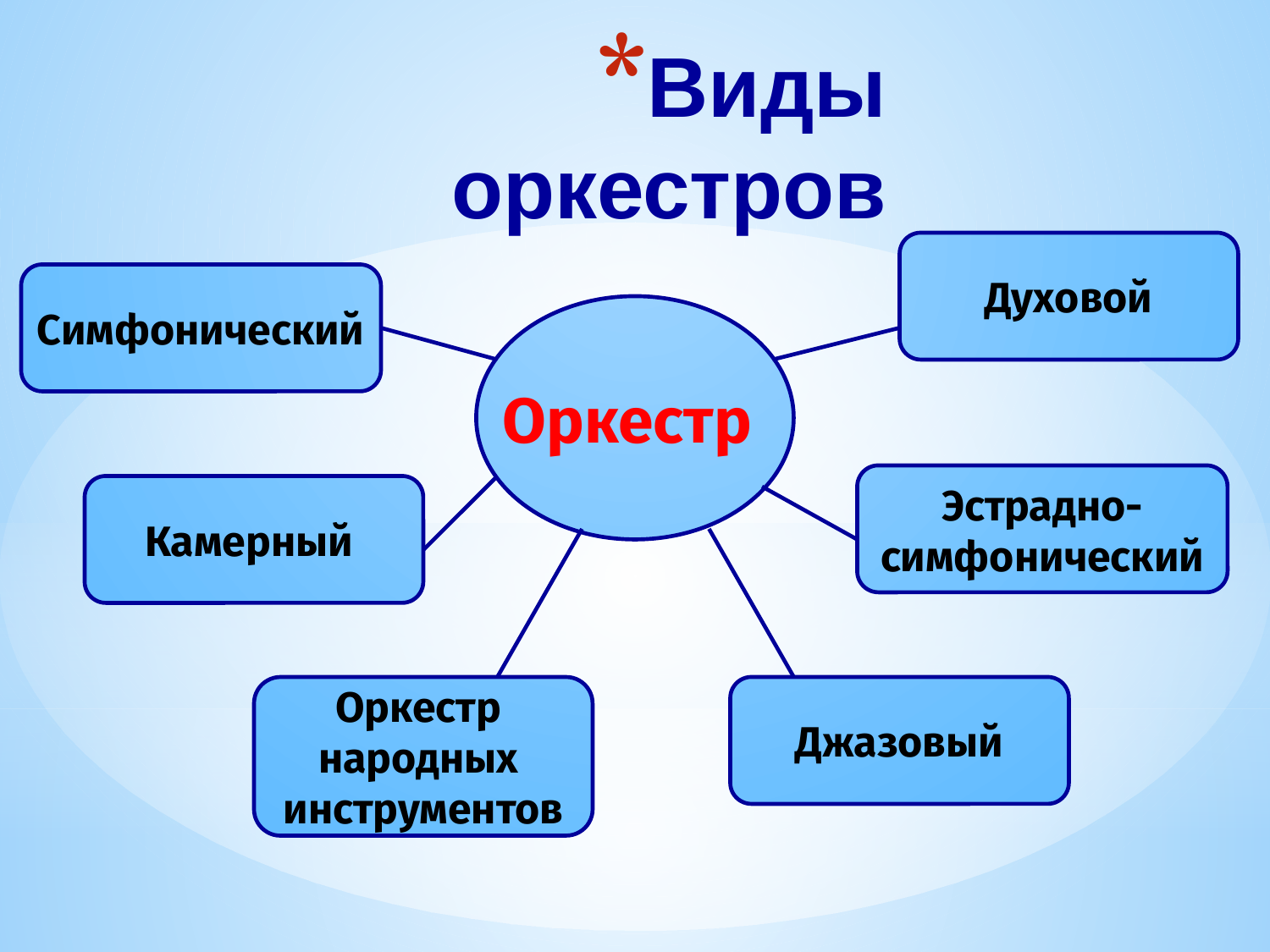

# Виды оркестров
Духовой
Симфонический
Оркестр

Эстрадно-
симфонический
Камерный

Оркестр
народных
инструментов
Джазовый